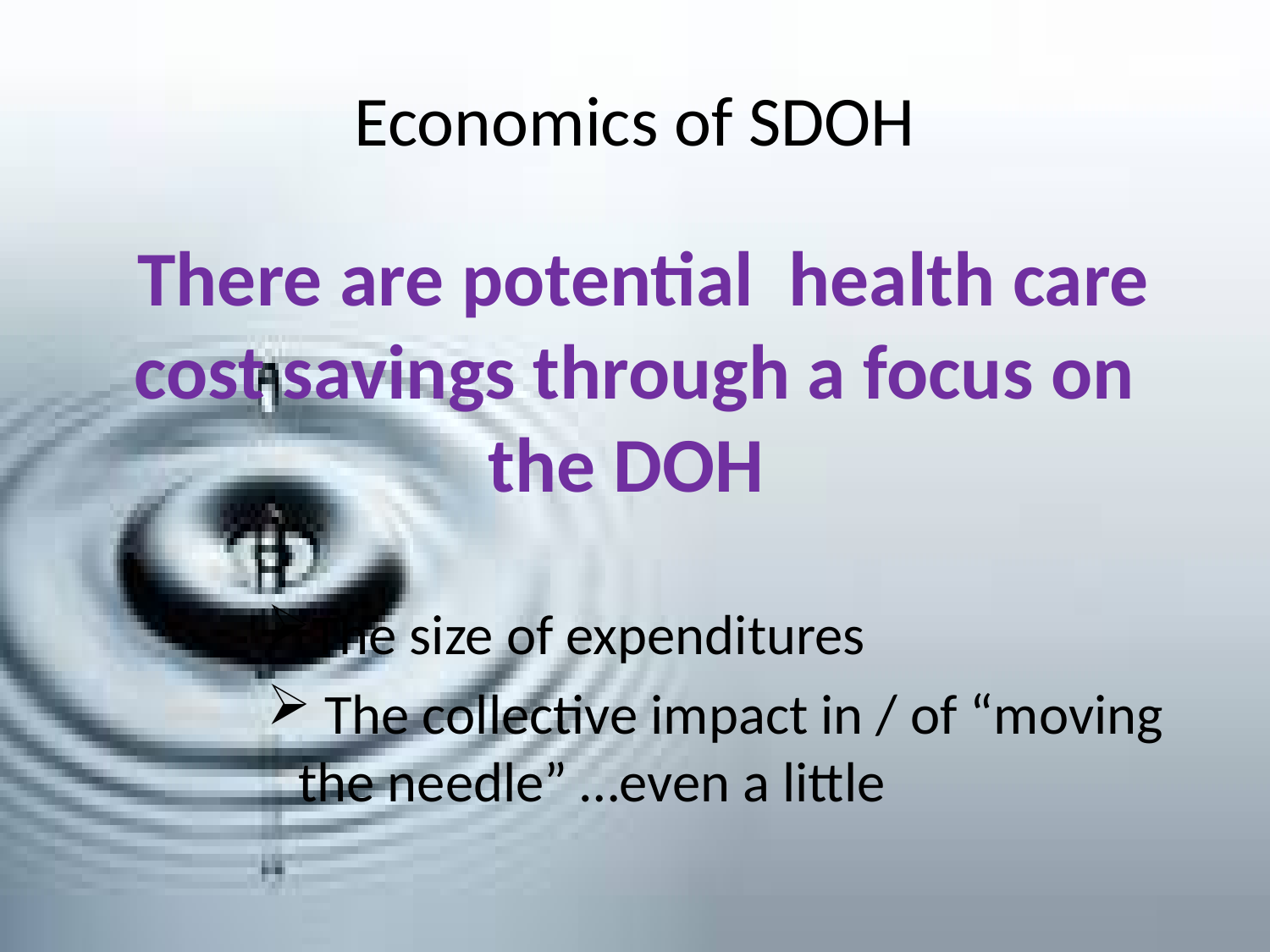

# Economics of SDOH
 There are potential  health care cost savings through a focus on the DOH

The size of expenditures
 The collective impact in / of “moving the needle” …even a little